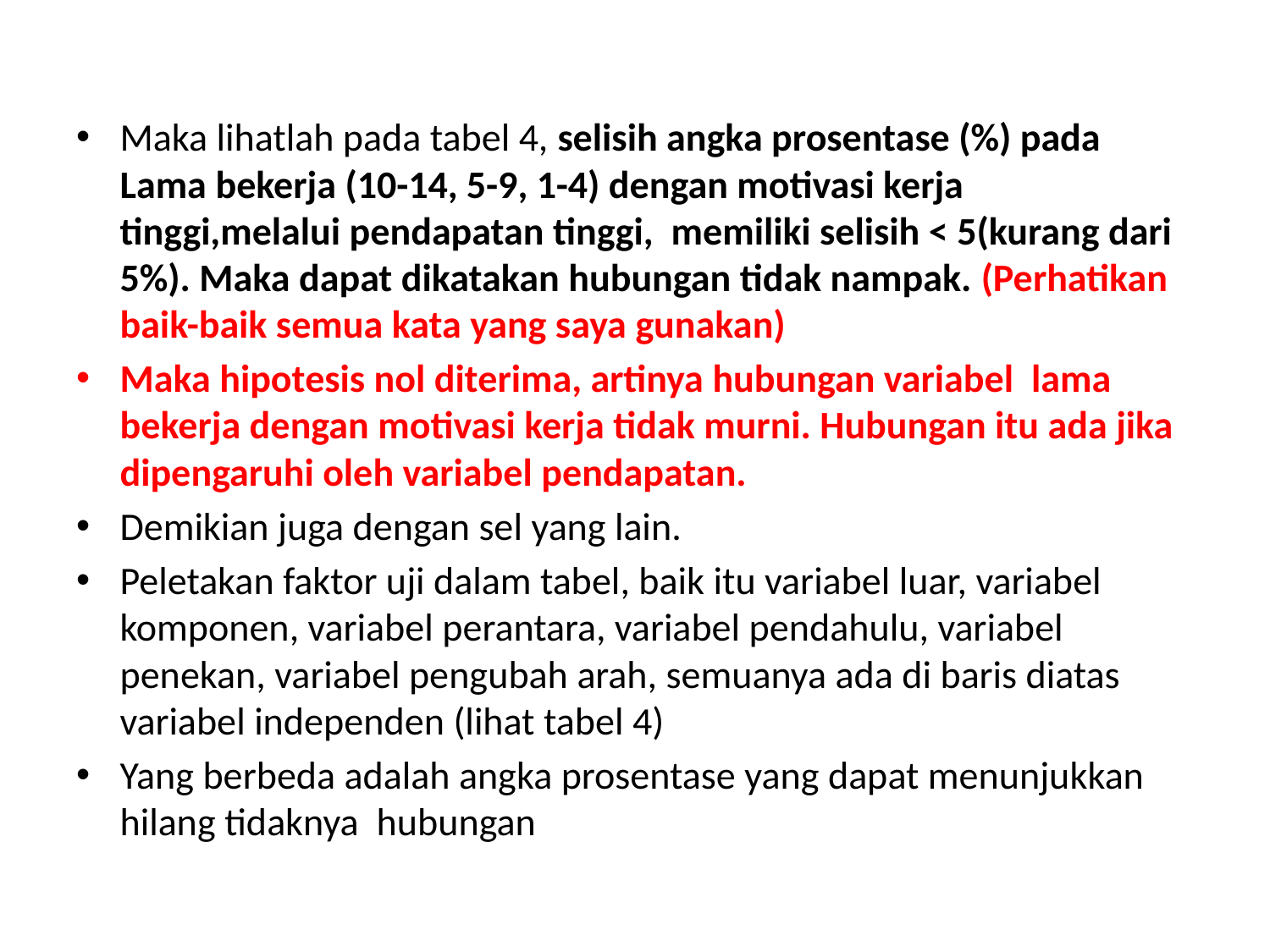

Maka lihatlah pada tabel 4, selisih angka prosentase (%) pada  Lama bekerja (10-14, 5-9, 1-4) dengan motivasi kerja tinggi,melalui pendapatan tinggi,  memiliki selisih < 5(kurang dari 5%). Maka dapat dikatakan hubungan tidak nampak. (Perhatikan baik-baik semua kata yang saya gunakan)
Maka hipotesis nol diterima, artinya hubungan variabel  lama bekerja dengan motivasi kerja tidak murni. Hubungan itu ada jika dipengaruhi oleh variabel pendapatan.
Demikian juga dengan sel yang lain.
Peletakan faktor uji dalam tabel, baik itu variabel luar, variabel komponen, variabel perantara, variabel pendahulu, variabel penekan, variabel pengubah arah, semuanya ada di baris diatas variabel independen (lihat tabel 4)
Yang berbeda adalah angka prosentase yang dapat menunjukkan hilang tidaknya  hubungan